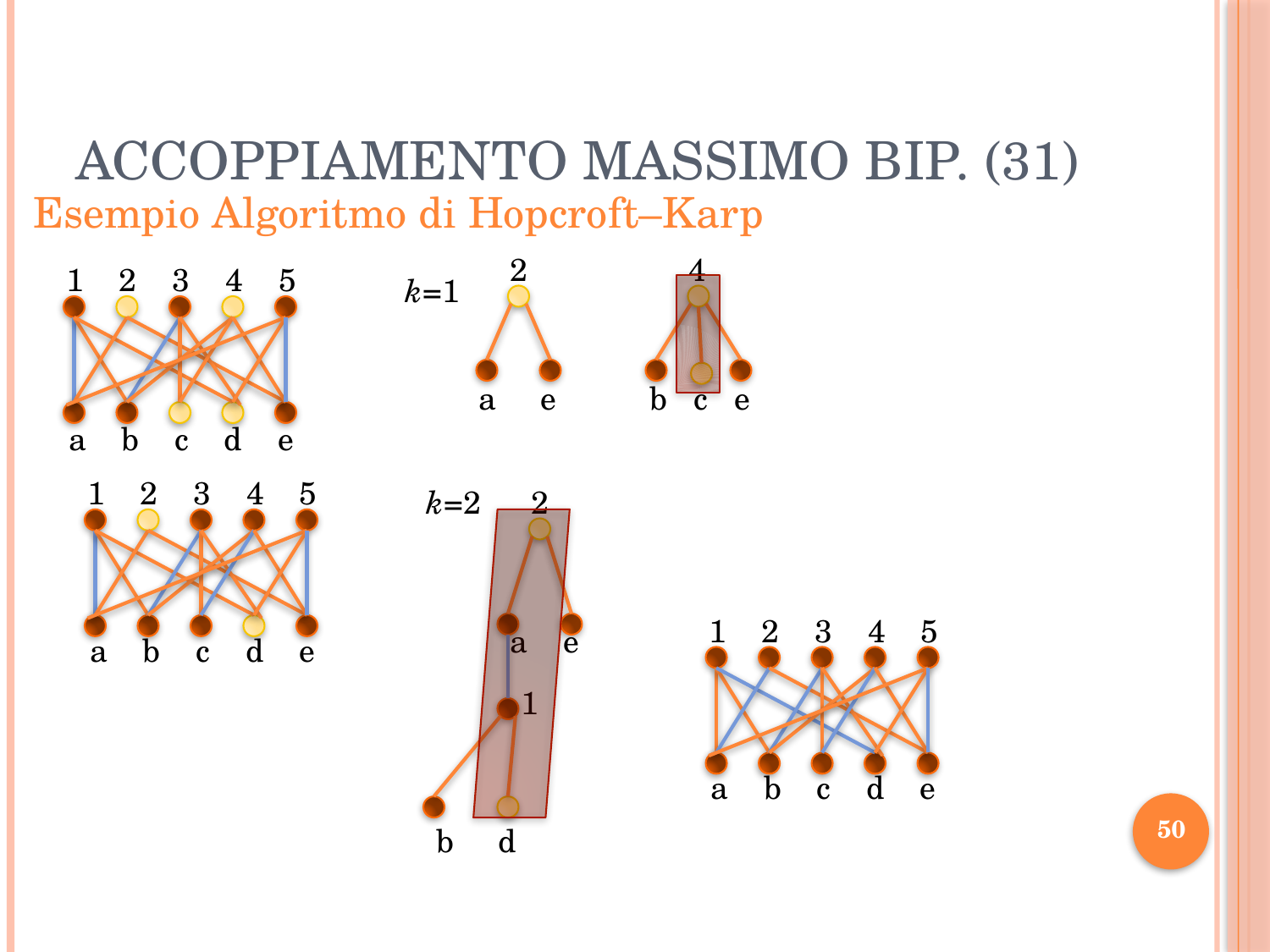

# Accoppiamento Massimo Bip. (31)
Esempio Algoritmo di Hopcroft–Karp

2
4

a     e
b   c   e
1    2    3    4    5

a    b    c    d    e
k=1

1    2    3    4    5

a    b    c    d    e
k=2
2

a    e
1

b     d

1    2    3    4    5

a    b    c    d    e
50